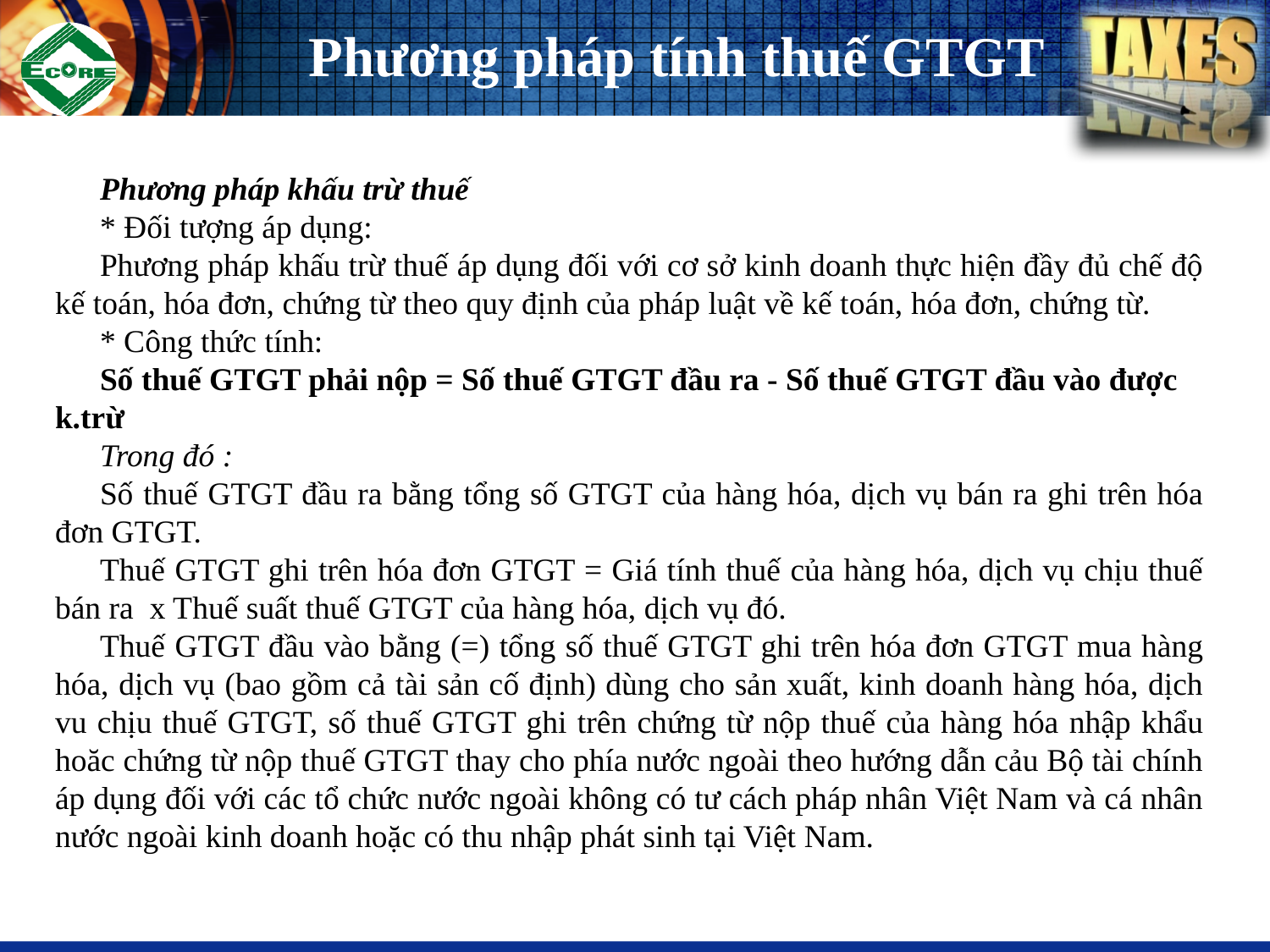

# Phương pháp tính thuế GTGT
Phương pháp khấu trừ thuế
* Đối tượng áp dụng:
Phương pháp khấu trừ thuế áp dụng đối với cơ sở kinh doanh thực hiện đầy đủ chế độ kế toán, hóa đơn, chứng từ theo quy định của pháp luật về kế toán, hóa đơn, chứng từ.
* Công thức tính:
Số thuế GTGT phải nộp = Số thuế GTGT đầu ra - Số thuế GTGT đầu vào được k.trừ
Trong đó :
Số thuế GTGT đầu ra bằng tổng số GTGT của hàng hóa, dịch vụ bán ra ghi trên hóa đơn GTGT.
Thuế GTGT ghi trên hóa đơn GTGT = Giá tính thuế của hàng hóa, dịch vụ chịu thuế bán ra  x Thuế suất thuế GTGT của hàng hóa, dịch vụ đó.
Thuế GTGT đầu vào bằng (=) tổng số thuế GTGT ghi trên hóa đơn GTGT mua hàng hóa, dịch vụ (bao gồm cả tài sản cố định) dùng cho sản xuất, kinh doanh hàng hóa, dịch vu chịu thuế GTGT, số thuế GTGT ghi trên chứng từ nộp thuế của hàng hóa nhập khẩu hoăc chứng từ nộp thuế GTGT thay cho phía nước ngoài theo hướng dẫn cảu Bộ tài chính áp dụng đối với các tổ chức nước ngoài không có tư cách pháp nhân Việt Nam và cá nhân nước ngoài kinh doanh hoặc có thu nhập phát sinh tại Việt Nam.